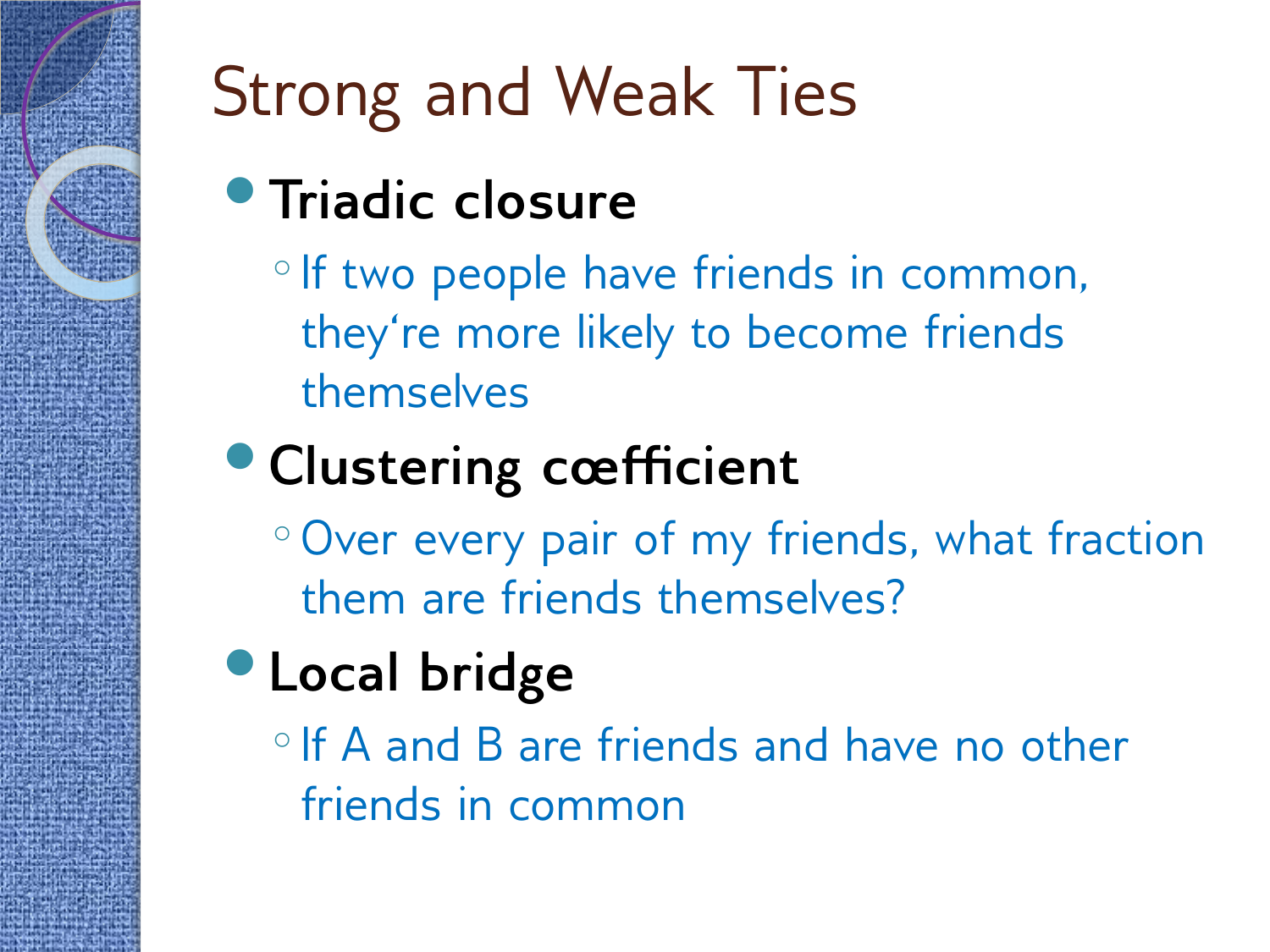

# Strong and Weak Ties
Triadic closure
If two people have friends in common, they‘re more likely to become friends themselves
Clustering coefficient
Over every pair of my friends, what fraction them are friends themselves?
Local bridge
If A and B are friends and have no other friends in common